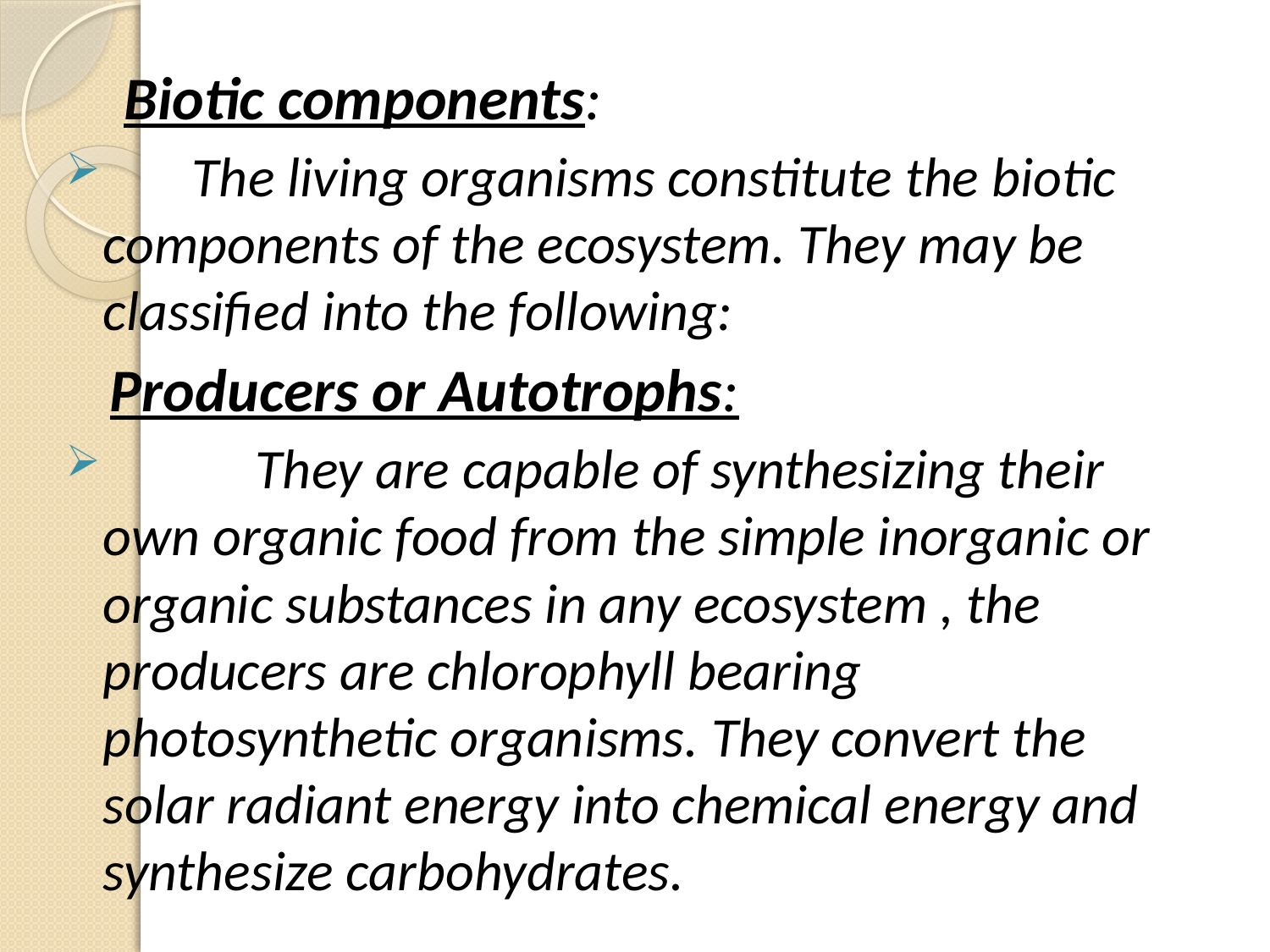

Biotic components:
       The living organisms constitute the biotic components of the ecosystem. They may be classified into the following:
    Producers or Autotrophs:
            They are capable of synthesizing their own organic food from the simple inorganic or organic substances in any ecosystem , the producers are chlorophyll bearing photosynthetic organisms. They convert the solar radiant energy into chemical energy and synthesize carbohydrates.